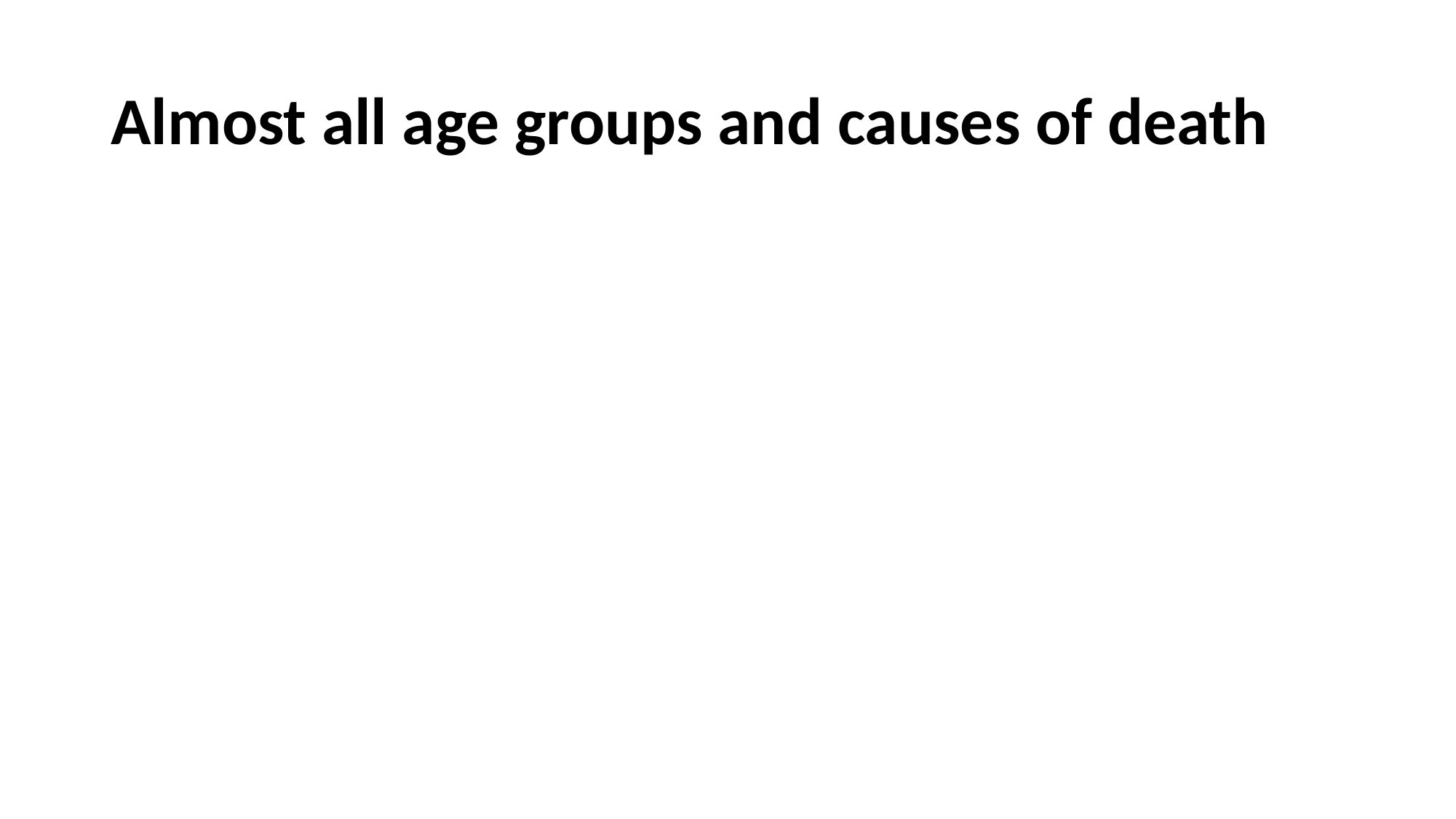

# Almost all age groups and causes of death